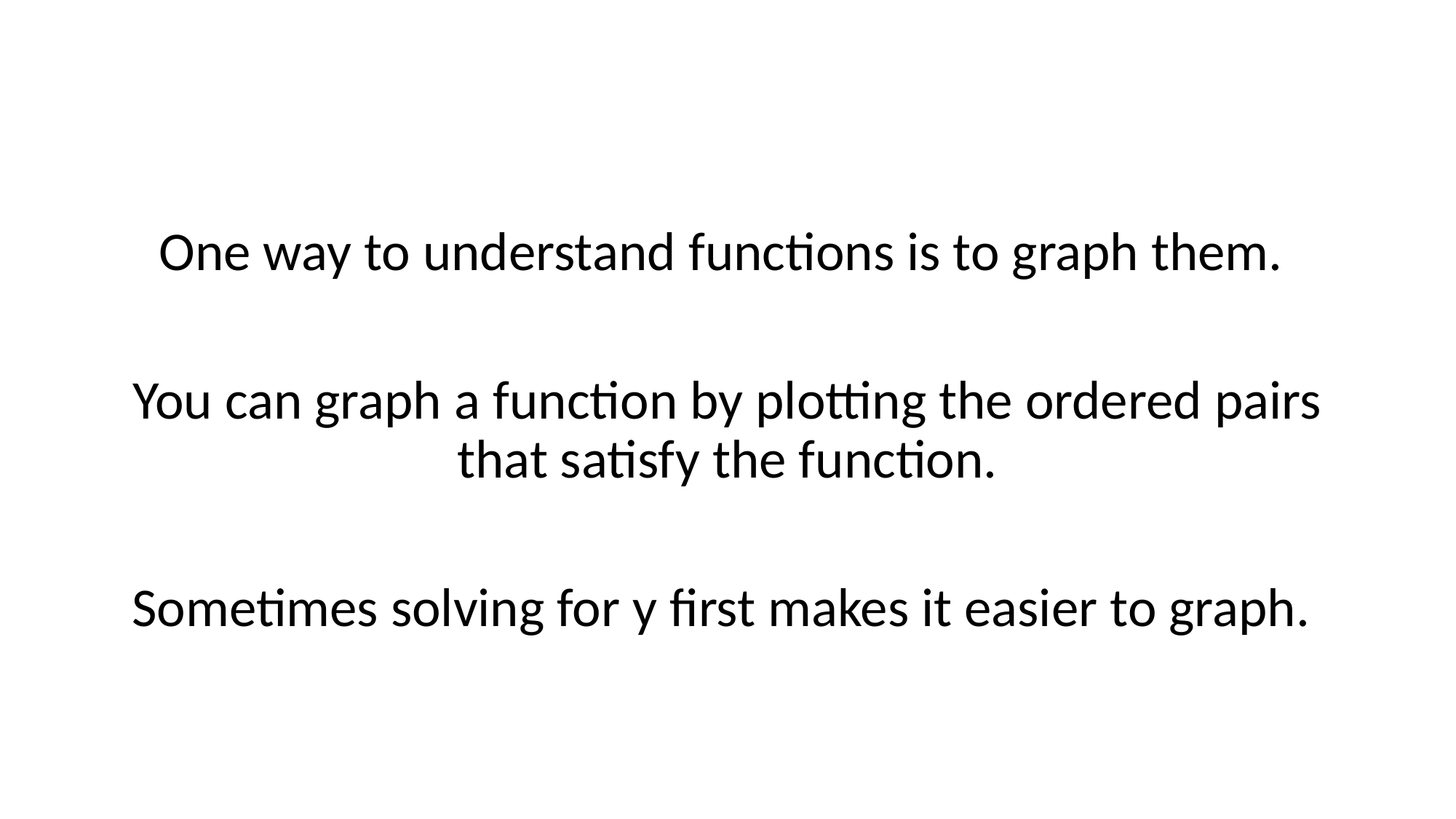

#
One way to understand functions is to graph them.

You can graph a function by plotting the ordered pairs that satisfy the function.

Sometimes solving for y first makes it easier to graph.